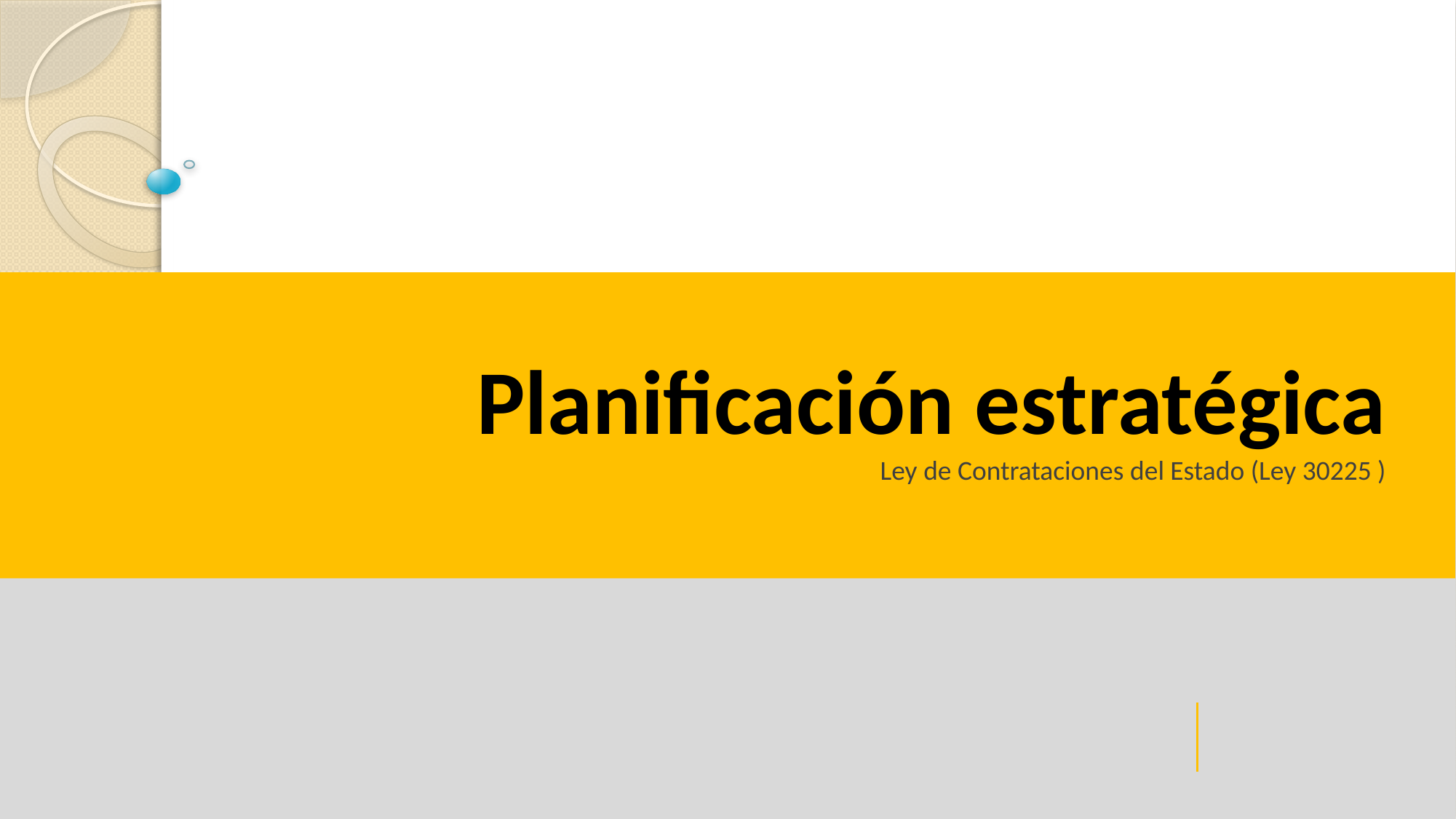

Planificación estratégica
Ley de Contrataciones del Estado (Ley 30225 )

2